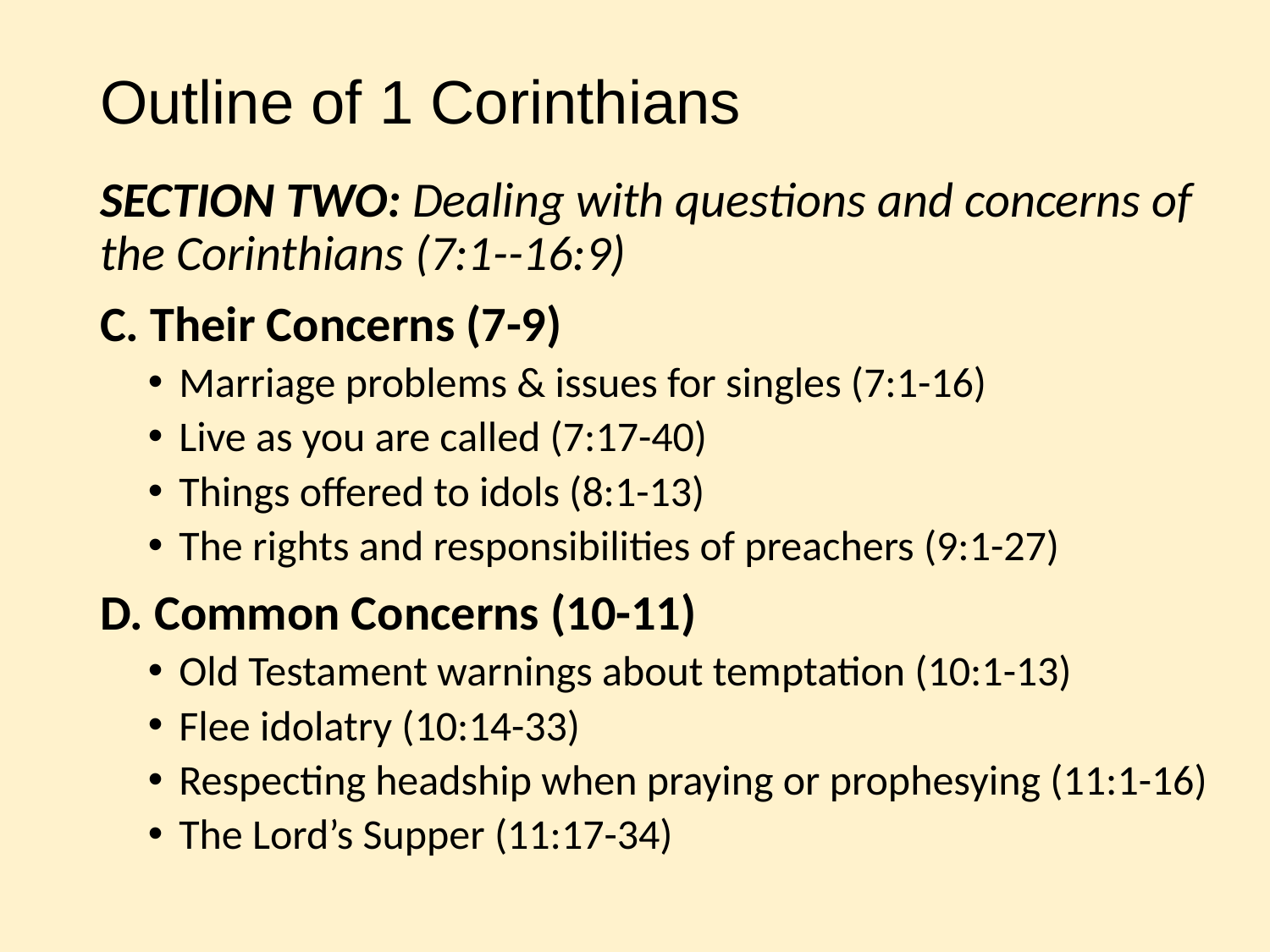

# Outline of 1 Corinthians
SECTION TWO: Dealing with questions and concerns of the Corinthians (7:1--16:9)
C. Their Concerns (7-9)
Marriage problems & issues for singles (7:1-16)
Live as you are called (7:17-40)
Things offered to idols (8:1-13)
The rights and responsibilities of preachers (9:1-27)
D. Common Concerns (10-11)
Old Testament warnings about temptation (10:1-13)
Flee idolatry (10:14-33)
Respecting headship when praying or prophesying (11:1-16)
The Lord’s Supper (11:17-34)